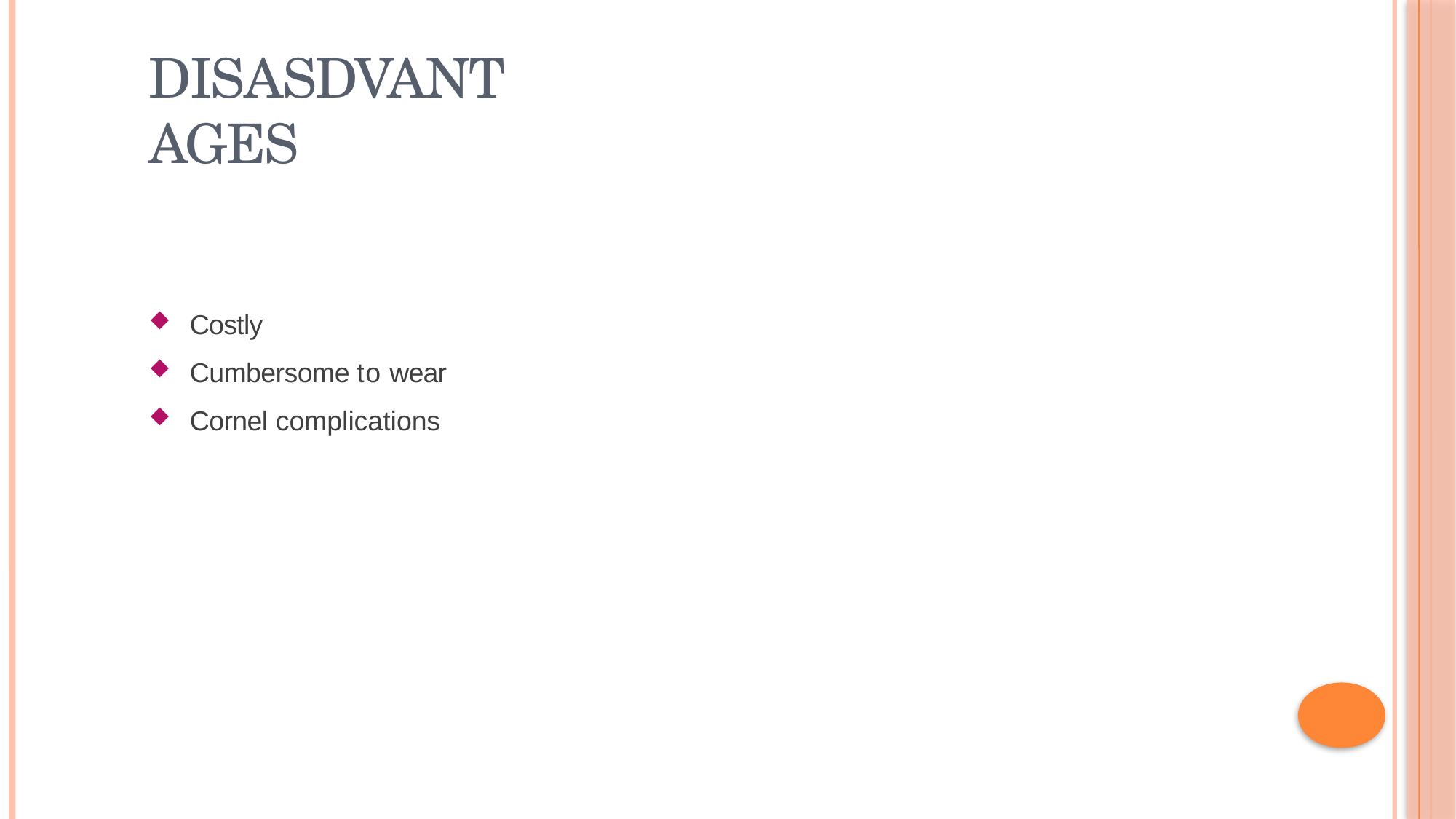

# Disasdvantages
Costly
Cumbersome to wear
Cornel complications